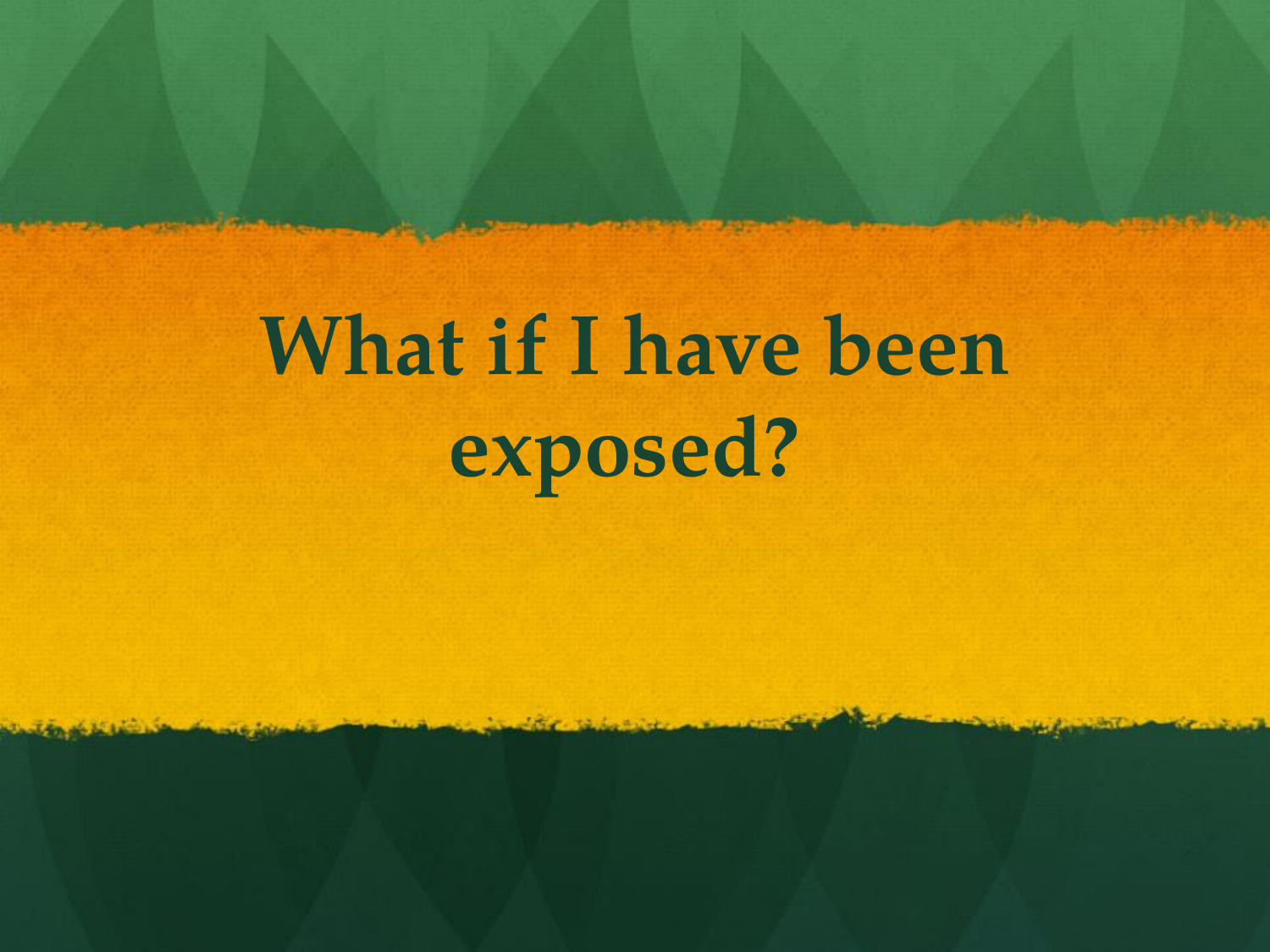

# What if I have been exposed?